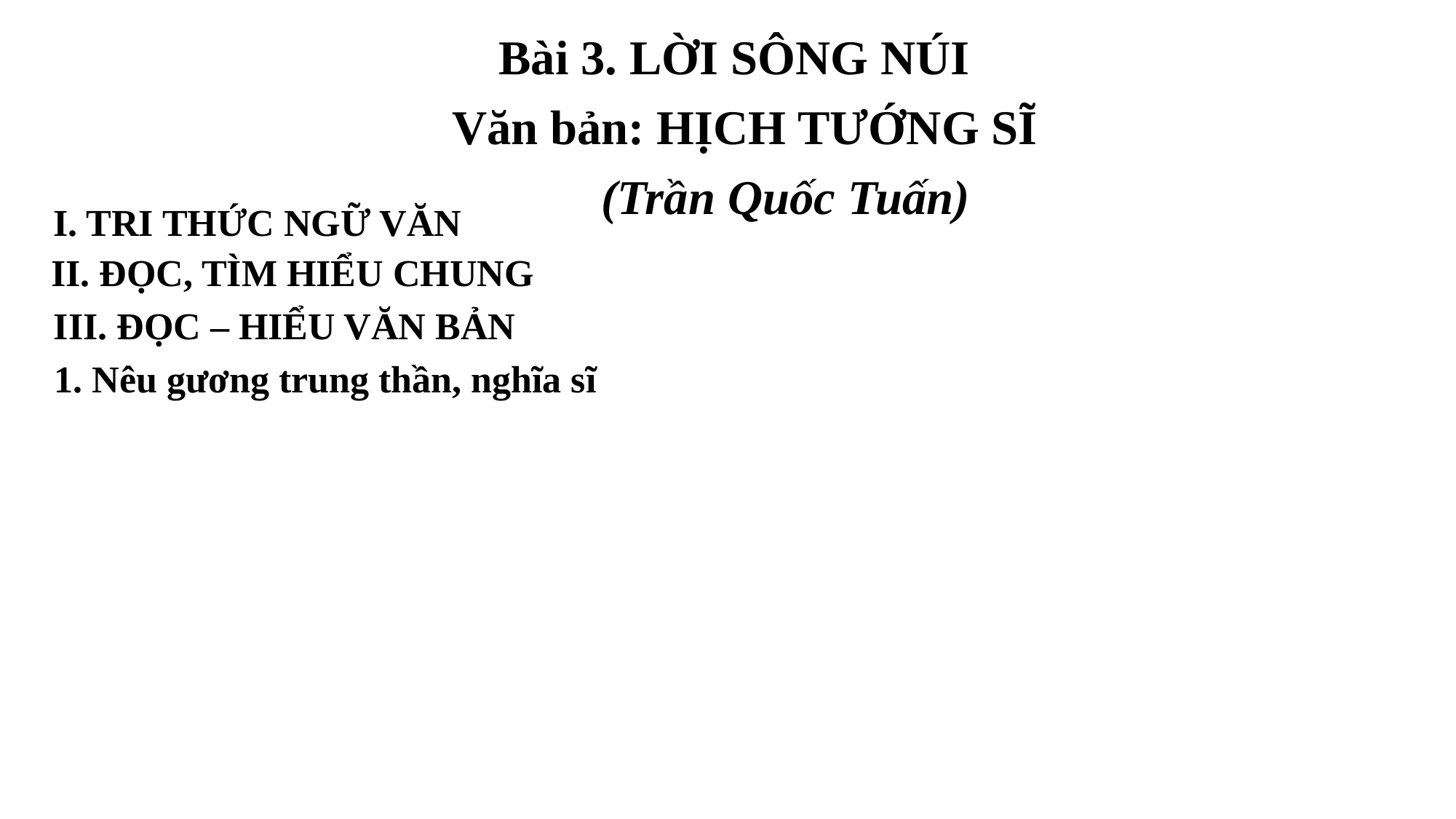

Bài 3. LỜI SÔNG NÚI
Văn bản: HỊCH TƯỚNG SĨ
(Trần Quốc Tuấn)
I. TRI THỨC NGỮ VĂN
II. ĐỌC, TÌM HIỂU CHUNG
III. ĐỌC – HIỂU VĂN BẢN
1. Nêu gương trung thần, nghĩa sĩ